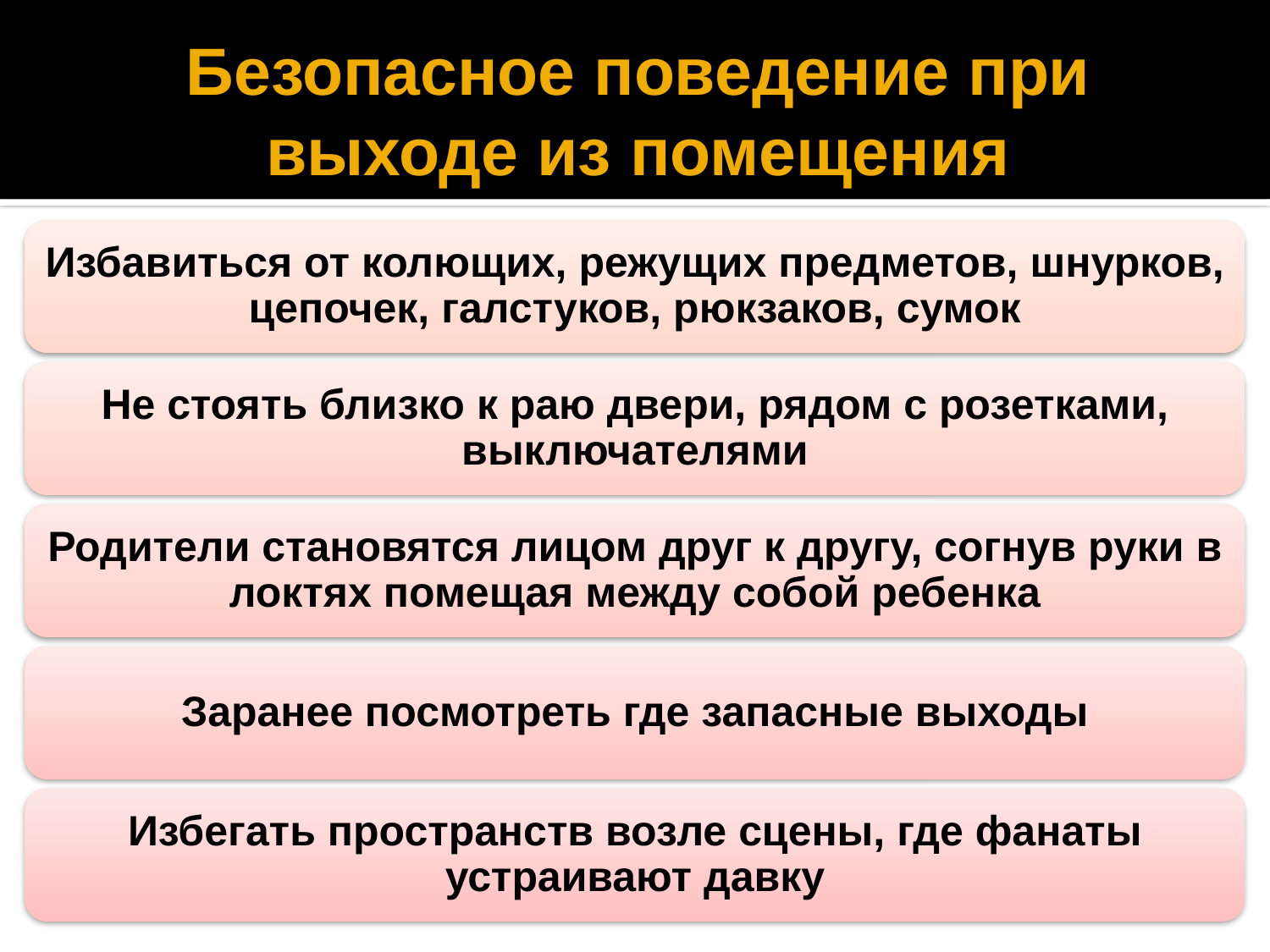

# Безопасное поведение при выходе из помещения
Избавиться от колющих, режущих предметов, шнурков, цепочек, галстуков, рюкзаков, сумок
Не стоять близко к раю двери, рядом с розетками, выключателями
Родители становятся лицом друг к другу, согнув руки в локтях помещая между собой ребенка
Заранее посмотреть где запасные выходы
Избегать пространств возле сцены, где фанаты устраивают давку